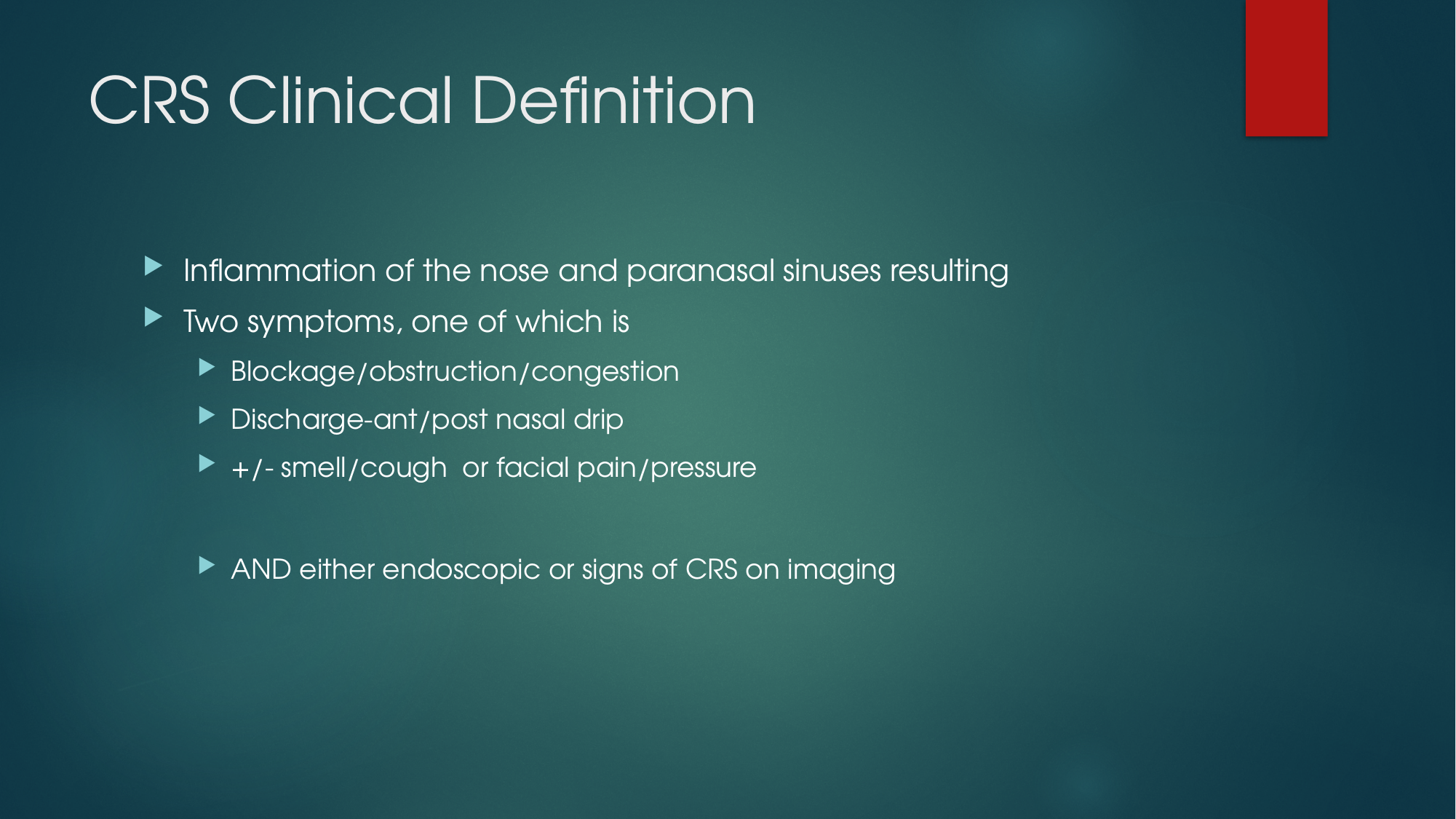

# CRS Clinical Definition
Inflammation of the nose and paranasal sinuses resulting
Two symptoms, one of which is
Blockage/obstruction/congestion
Discharge-ant/post nasal drip
+/- smell/cough  or facial pain/pressure

AND either endoscopic or signs of CRS on imaging